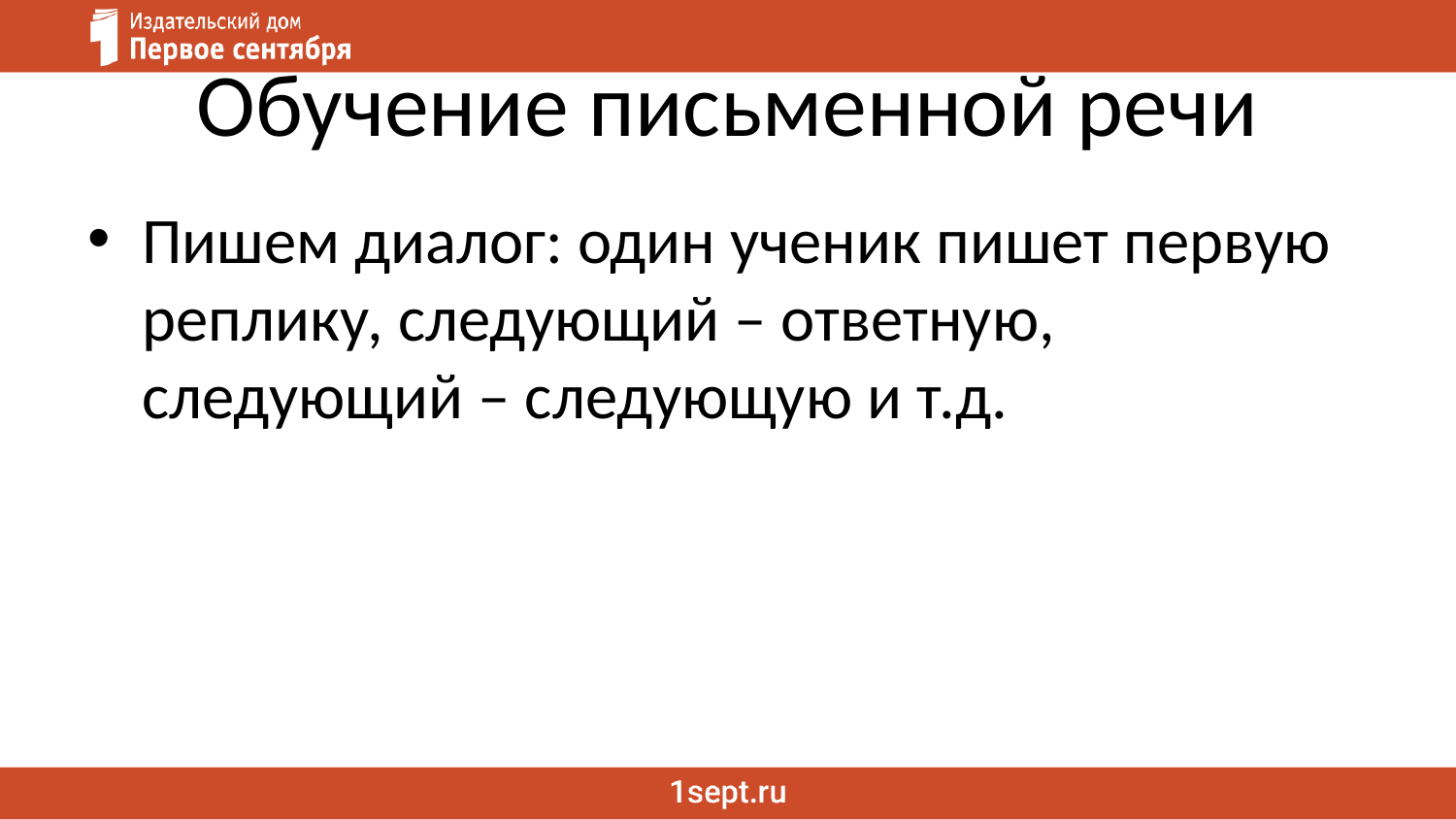

# Обучение письменной речи
Пишем диалог: один ученик пишет первую реплику, следующий – ответную, следующий – следующую и т.д.